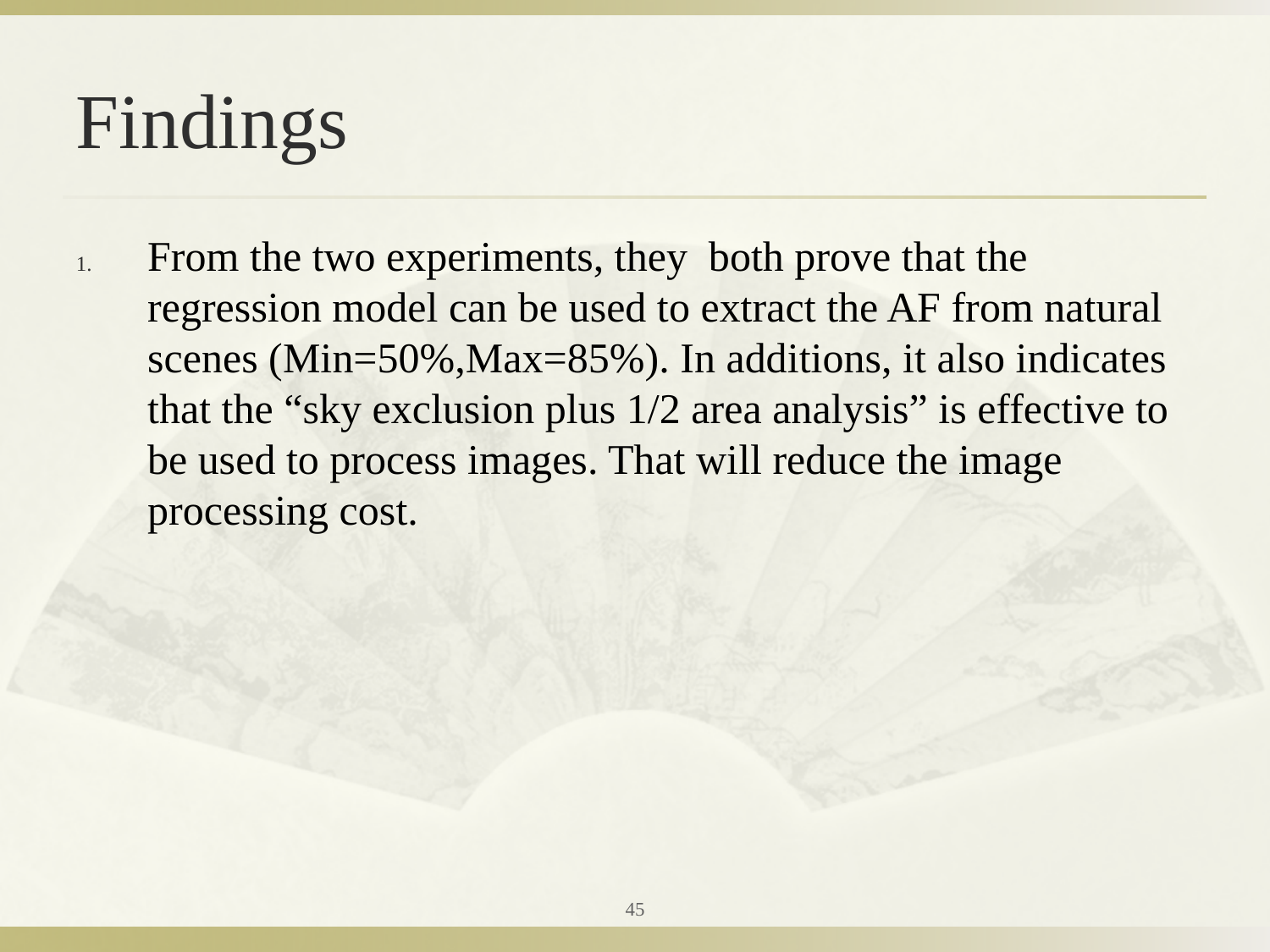

# Findings
From the two experiments, they  both prove that the regression model can be used to extract the AF from natural scenes (Min=50%,Max=85%). In additions, it also indicates that the “sky exclusion plus 1/2 area analysis” is effective to be used to process images. That will reduce the image processing cost.

45